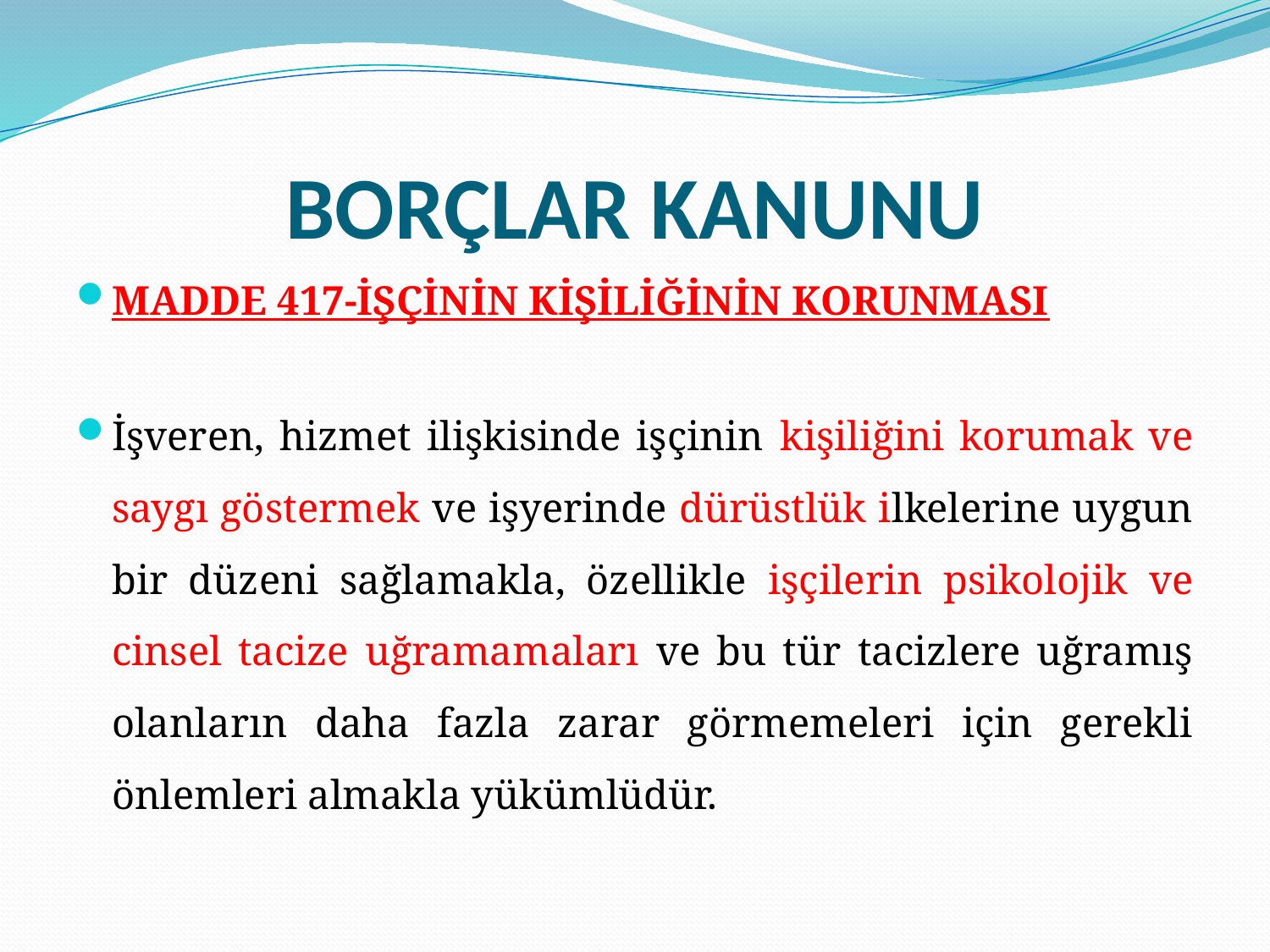

# BORÇLAR KANUNU
MADDE 417-İŞÇİNİN KİŞİLİĞİNİN KORUNMASI

İşveren, hizmet ilişkisinde işçinin kişiliğini korumak ve saygı göstermek ve işyerinde dürüstlük ilkelerine uygun bir düzeni sağlamakla, özellikle işçilerin psikolojik ve cinsel tacize uğramamaları ve bu tür tacizlere uğramış olanların daha fazla zarar görmemeleri için gerekli önlemleri almakla yükümlüdür.